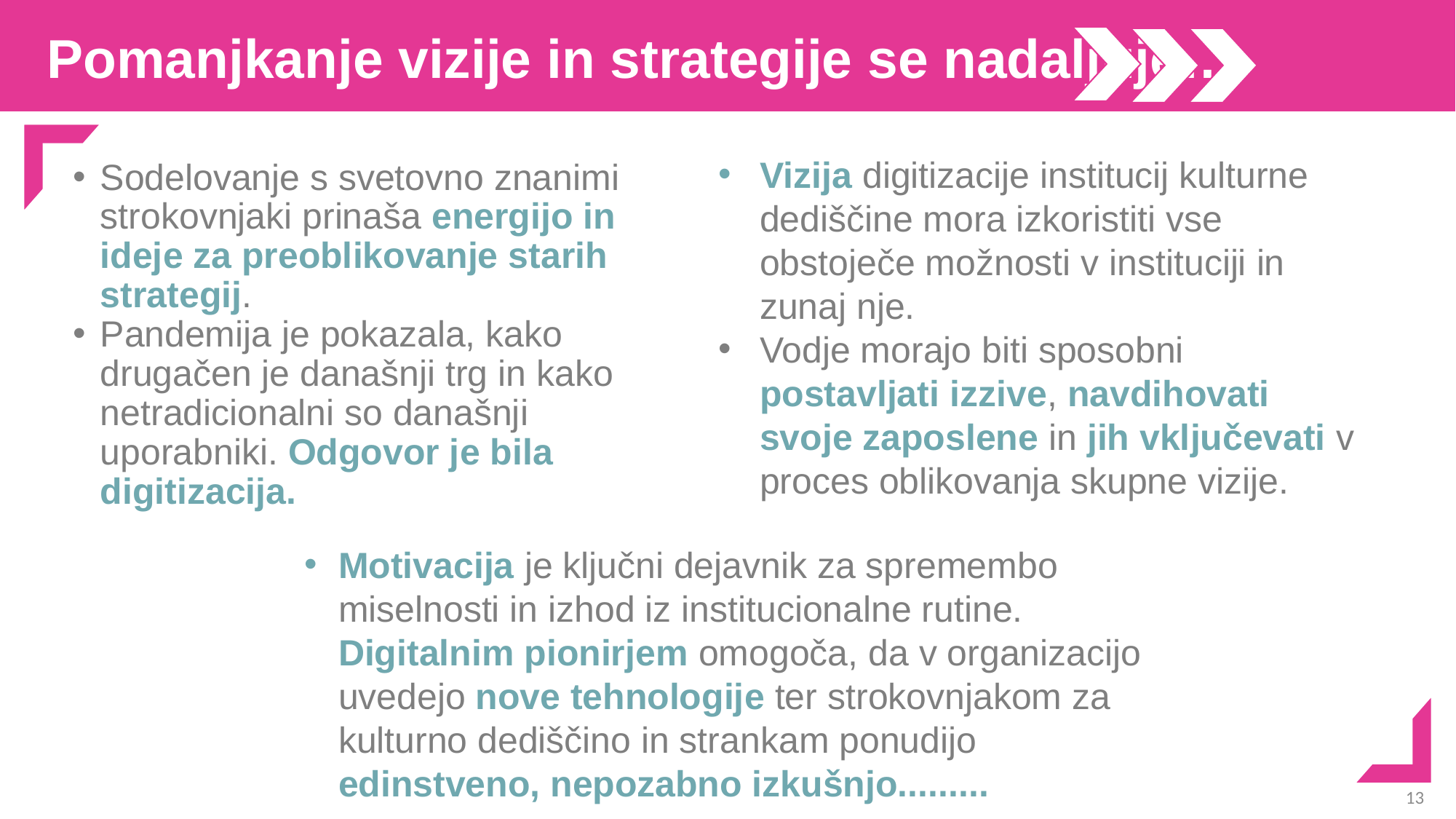

Pomanjkanje vizije in strategije se nadaljuje….

Sodelovanje s svetovno znanimi strokovnjaki prinaša energijo in ideje za preoblikovanje starih strategij.
Pandemija je pokazala, kako drugačen je današnji trg in kako netradicionalni so današnji uporabniki. Odgovor je bila digitizacija.
Vizija digitizacije institucij kulturne dediščine mora izkoristiti vse obstoječe možnosti v instituciji in zunaj nje.
Vodje morajo biti sposobni postavljati izzive, navdihovati svoje zaposlene in jih vključevati v proces oblikovanja skupne vizije.

Motivacija je ključni dejavnik za spremembo miselnosti in izhod iz institucionalne rutine. Digitalnim pionirjem omogoča, da v organizacijo uvedejo nove tehnologije ter strokovnjakom za kulturno dediščino in strankam ponudijo edinstveno, nepozabno izkušnjo.........

13